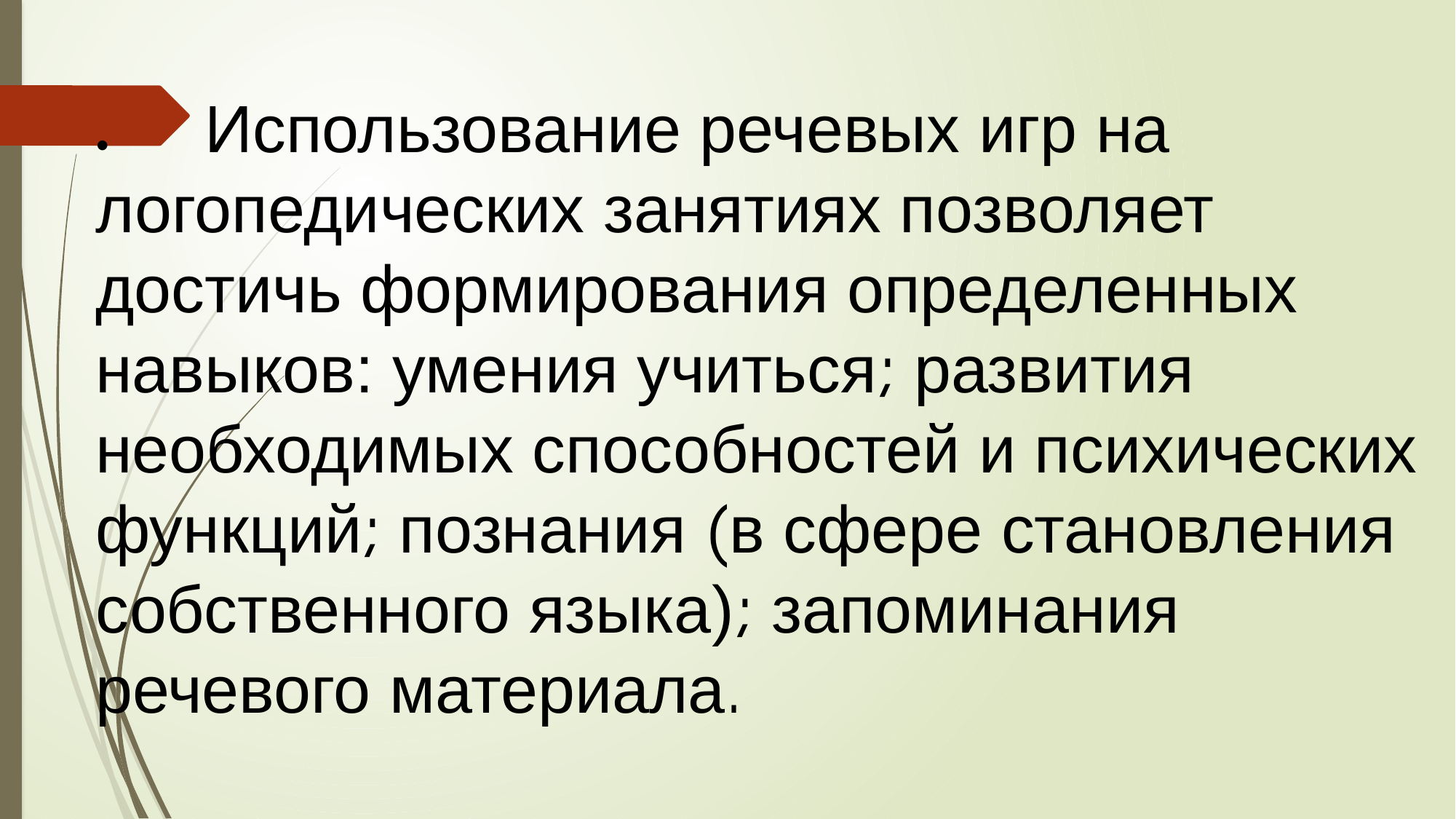

•	Использование речевых игр на логопедических занятиях позволяет достичь формирования определенных навыков: умения учиться; развития необходимых способностей и психических функций; познания (в сфере становления собственного языка); запоминания речевого материала.